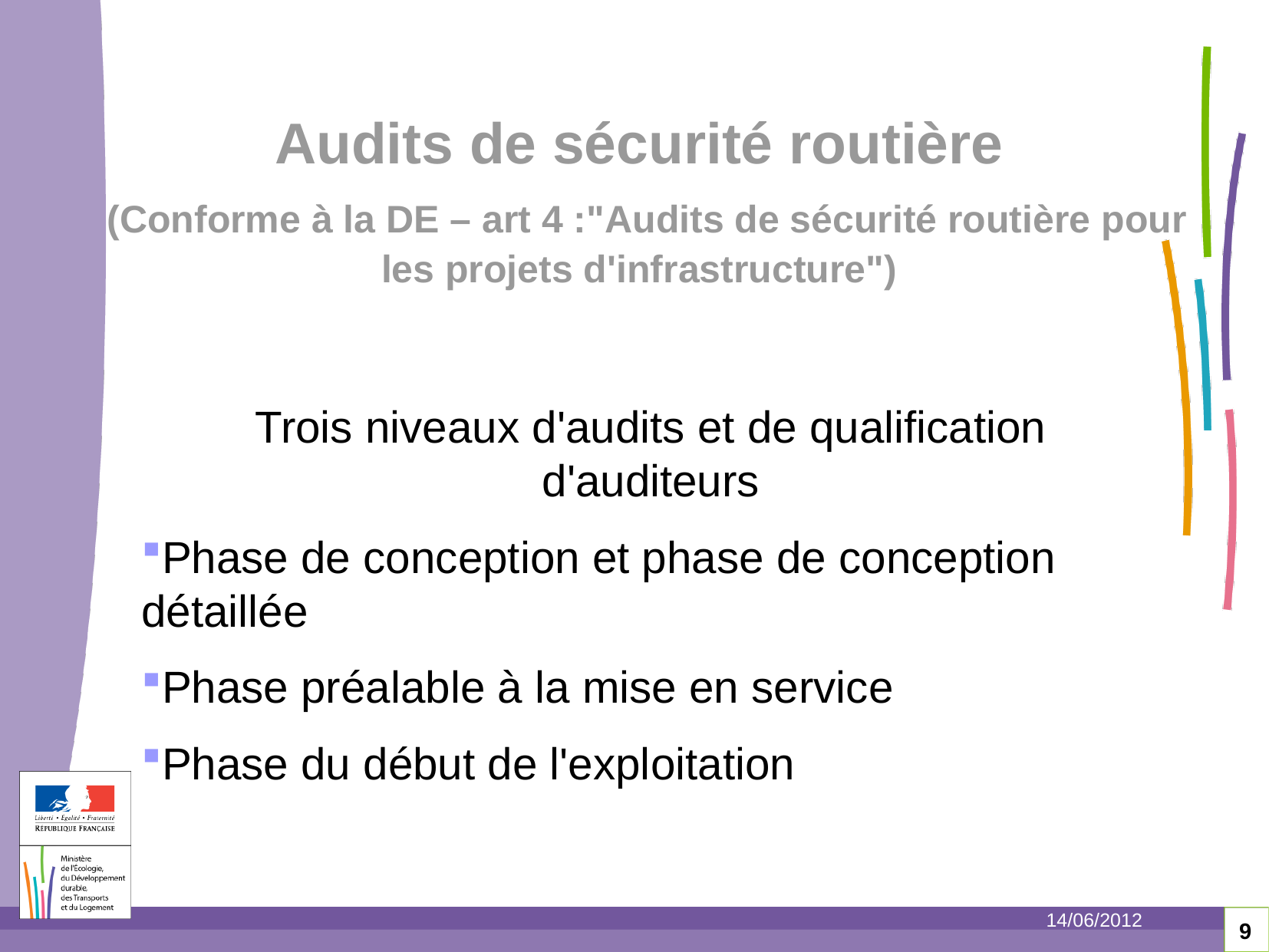

Audits de sécurité routière
 (Conforme à la DE – art 4 :"Audits de sécurité routière pour les projets d'infrastructure")
Trois niveaux d'audits et de qualification d'auditeurs
Phase de conception et phase de conception détaillée
Phase préalable à la mise en service
Phase du début de l'exploitation
14/06/2012
9